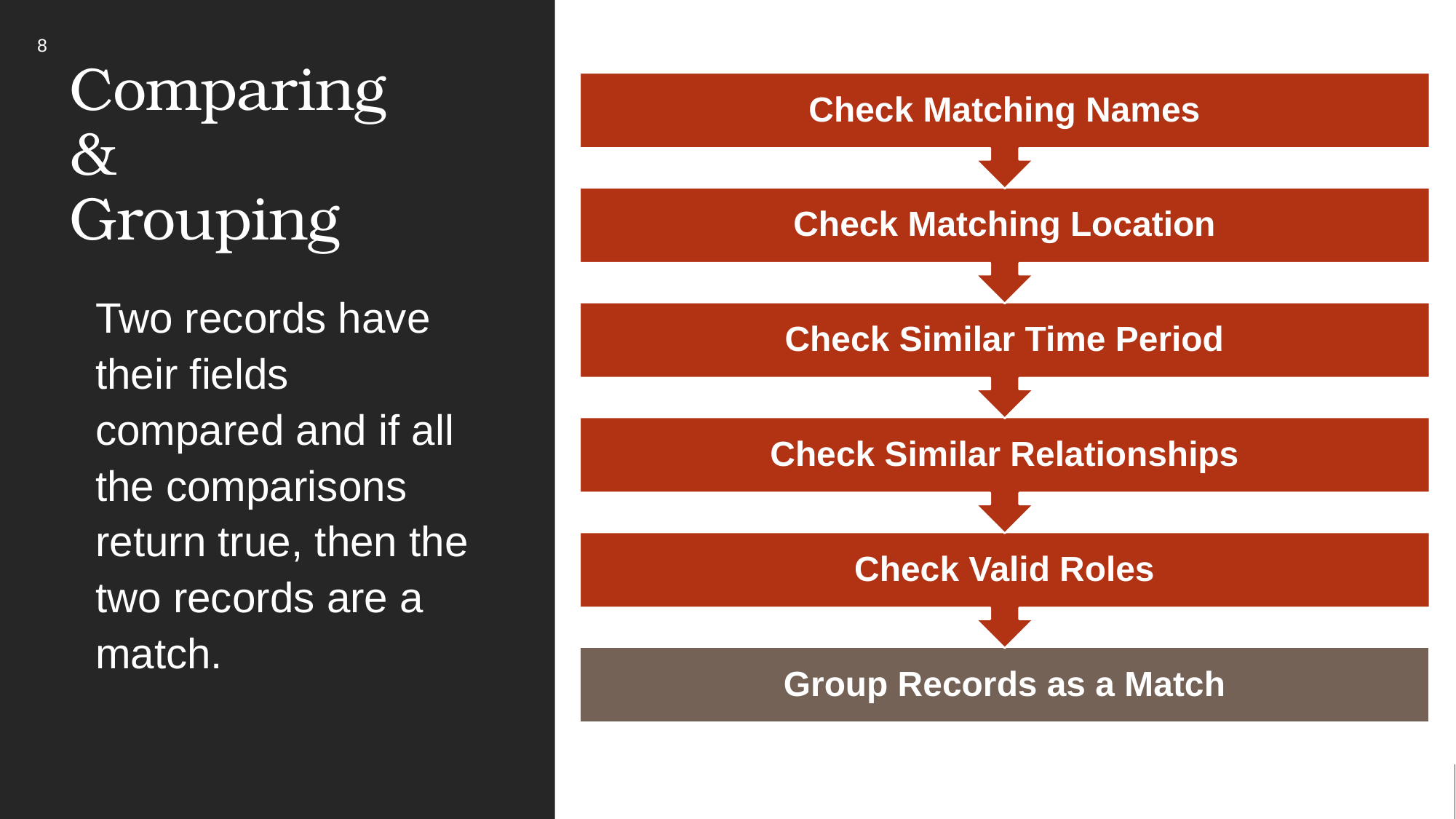

8
# Comparing & Grouping
Group Records as a Match
Check Valid Roles
Check Similar Relationships
Check Similar Time Period
Check Matching Location
Check Matching Names
Two records have their fields compared and if all the comparisons return true, then the two records are a match.